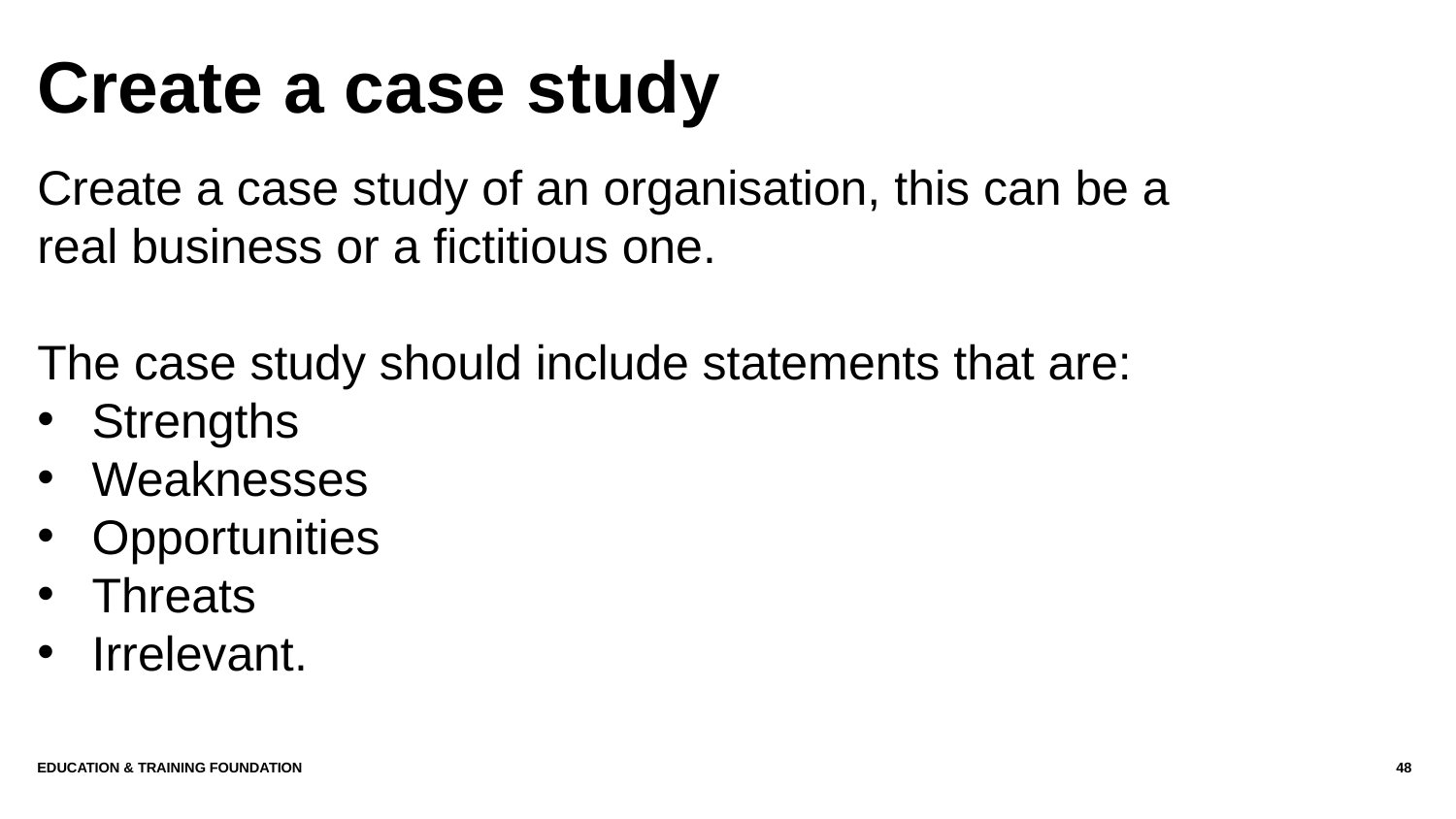

# Create a case study
Create a case study of an organisation, this can be a real business or a fictitious one.

The case study should include statements that are:
Strengths
Weaknesses
Opportunities
Threats
Irrelevant.
Education & Training Foundation
48